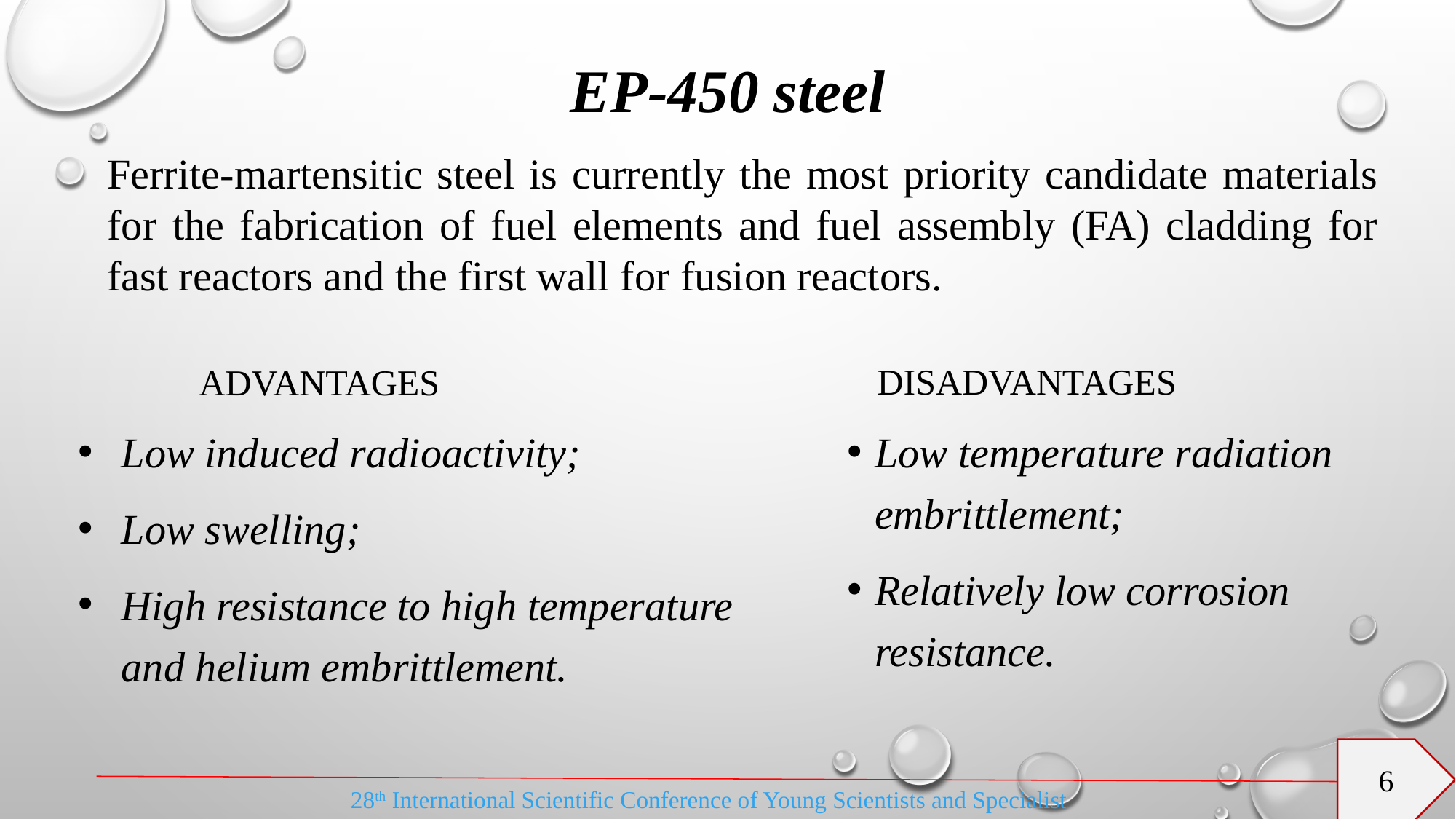

# EP-450 steel
Ferrite-martensitic steel is currently the most priority candidate materials for the fabrication of fuel elements and fuel assembly (FA) cladding for fast reactors and the first wall for fusion reactors.
Disadvantages
Advantages

Low induced radioactivity;
Low swelling;
High resistance to high temperature and helium embrittlement.
Low temperature radiation embrittlement;
Relatively low corrosion resistance.
6
28th International Scientific Conference of Young Scientists and Specialist